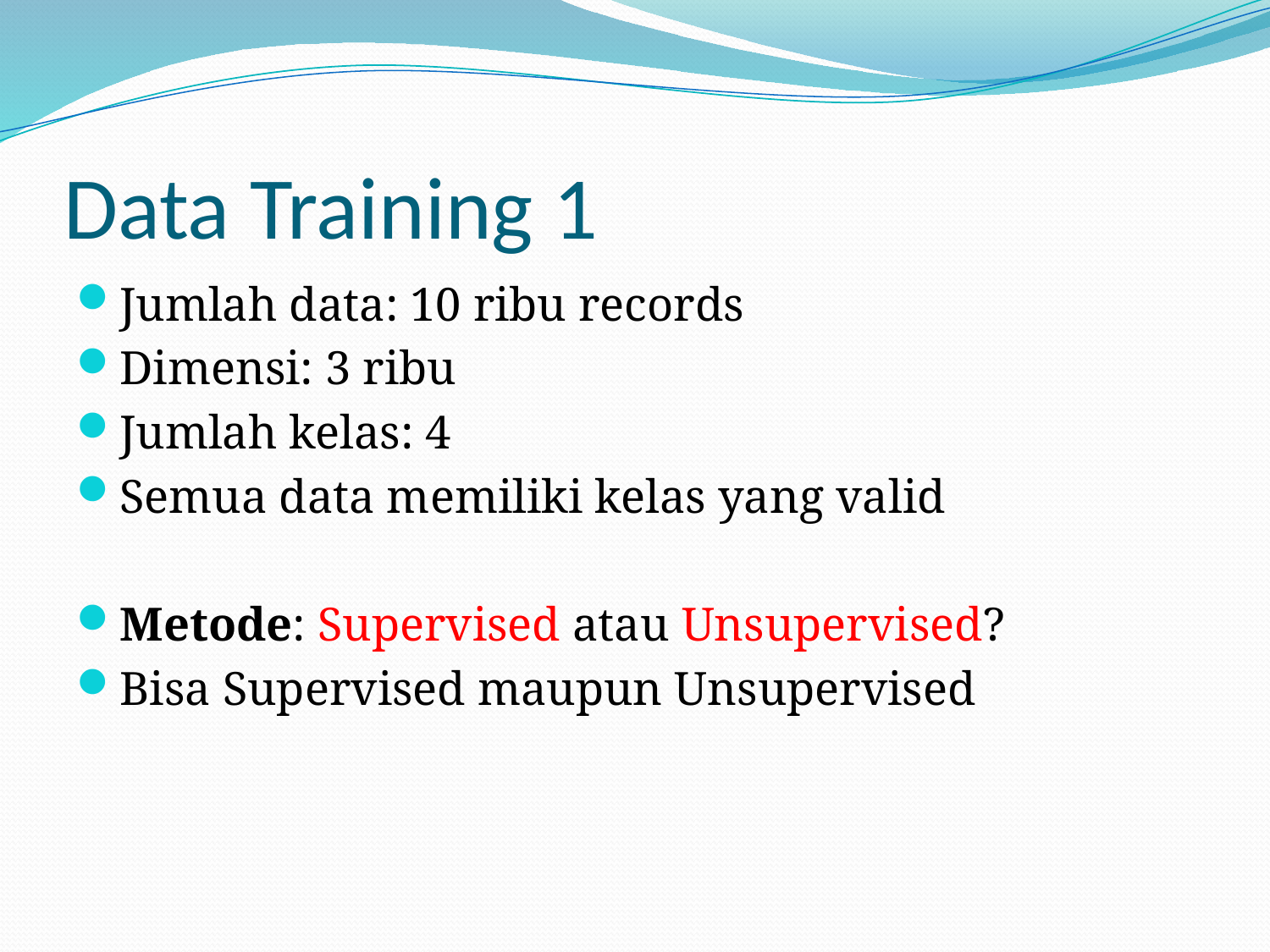

# Data Training 1
Jumlah data: 10 ribu records
Dimensi: 3 ribu
Jumlah kelas: 4
Semua data memiliki kelas yang valid

Metode: Supervised atau Unsupervised?
Bisa Supervised maupun Unsupervised